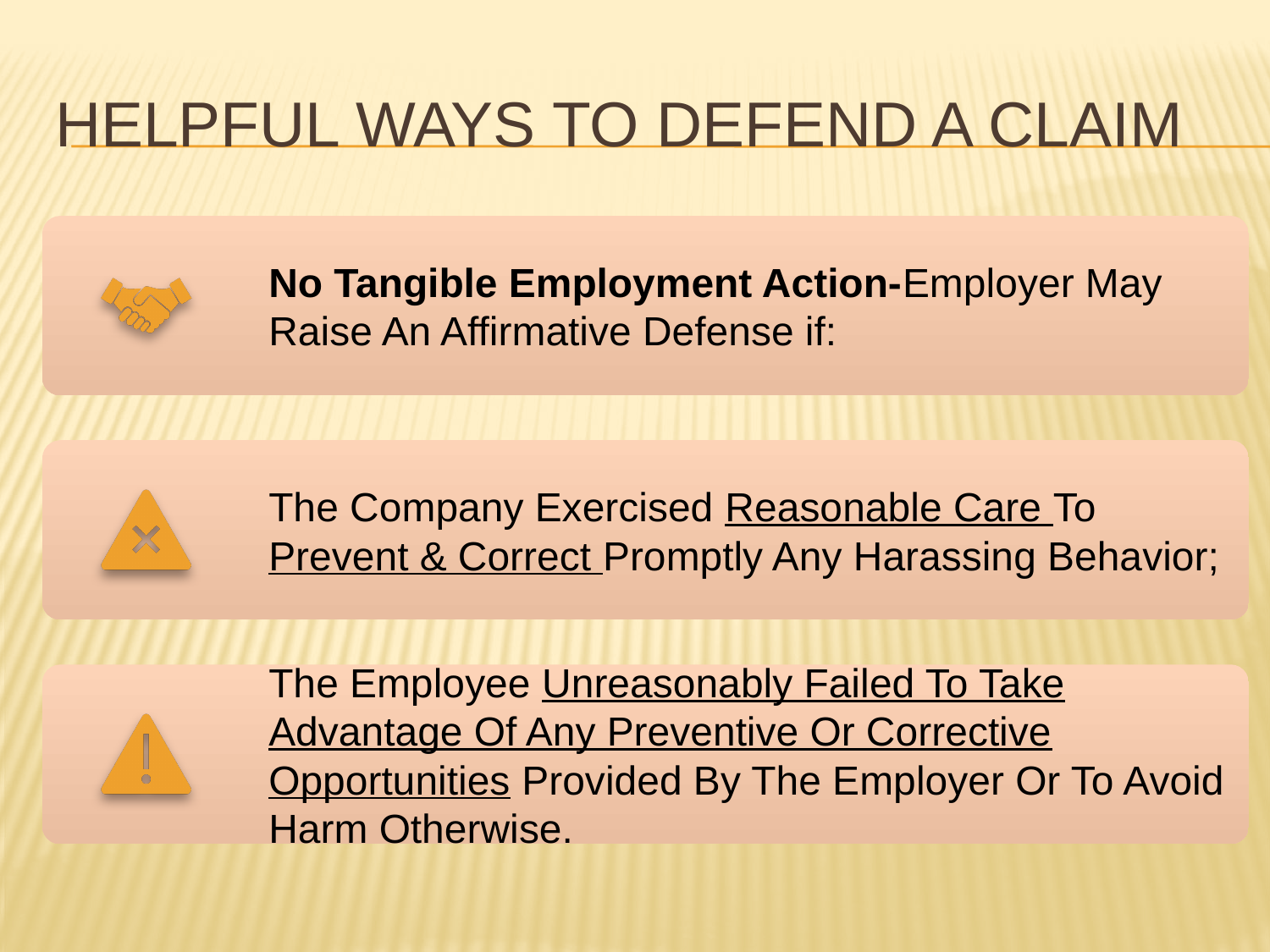

# Helpful ways to defend a claim
No Tangible Employment Action-Employer May Raise An Affirmative Defense if:
The Company Exercised Reasonable Care To Prevent & Correct Promptly Any Harassing Behavior;
The Employee Unreasonably Failed To Take Advantage Of Any Preventive Or Corrective Opportunities Provided By The Employer Or To Avoid Harm Otherwise.